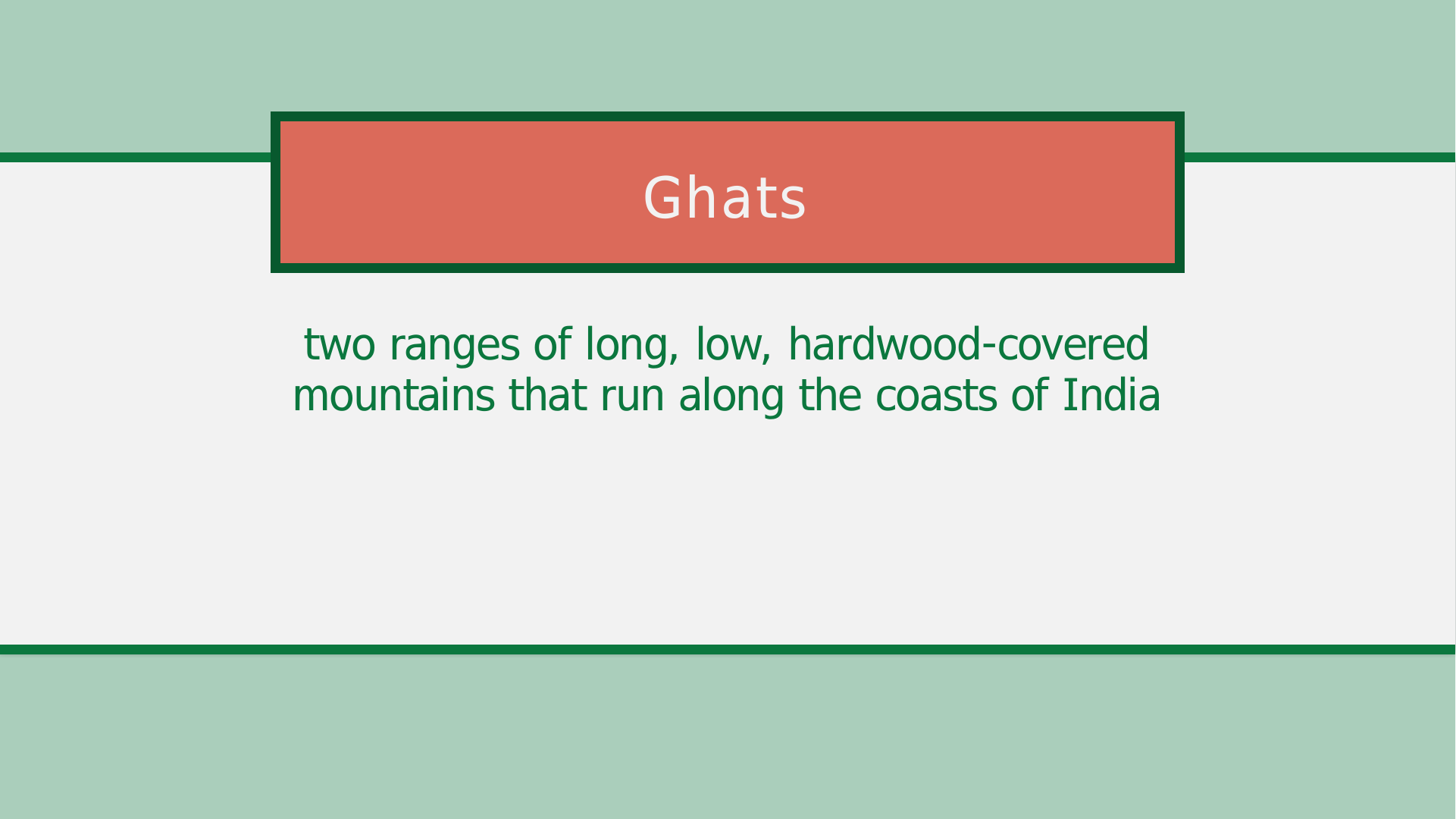

# Ghats
two ranges of long, low, hardwood-covered mountains that run along the coasts of India